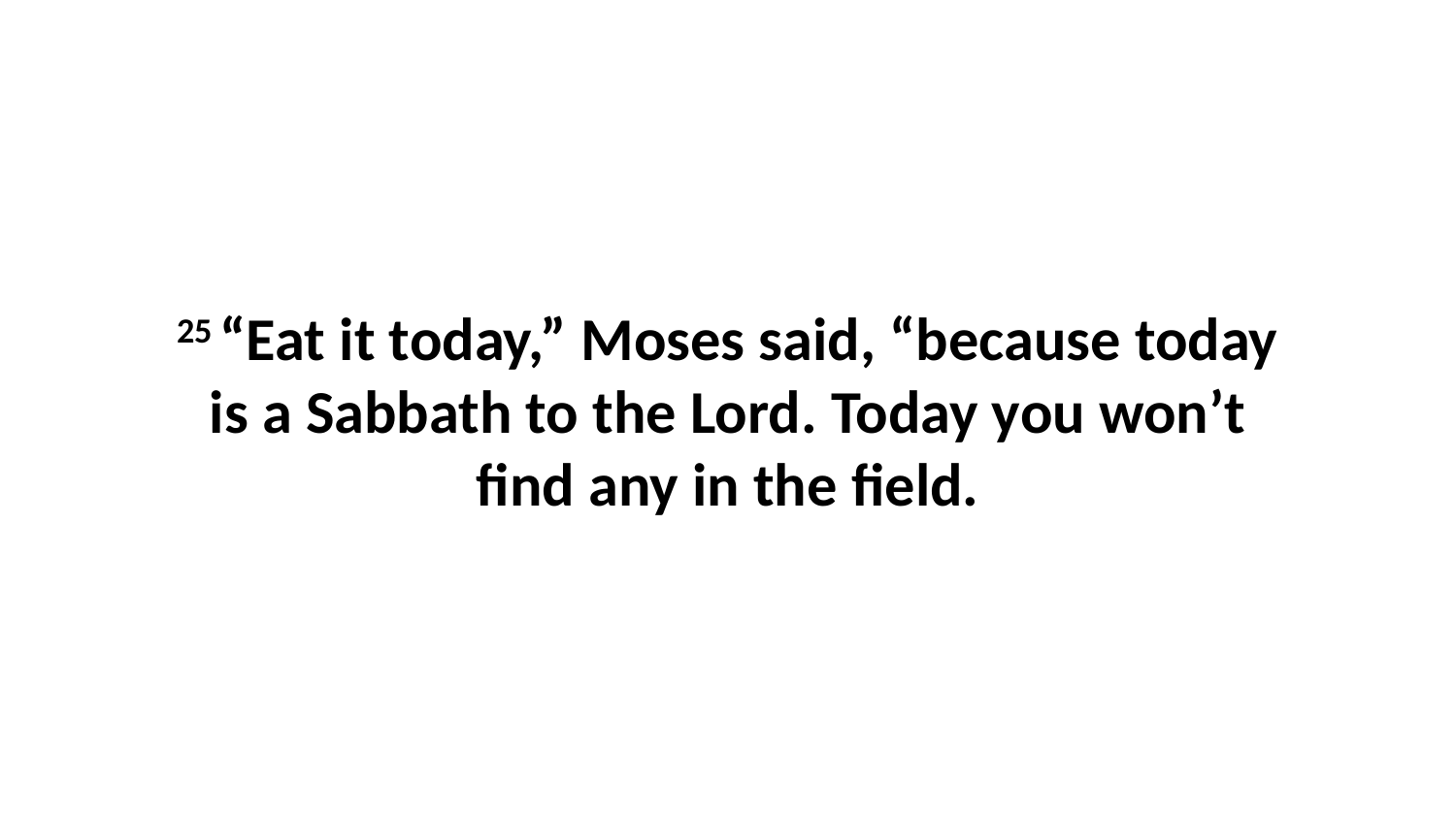

25 “Eat it today,” Moses said, “because today is a Sabbath to the Lord. Today you won’t find any in the field.